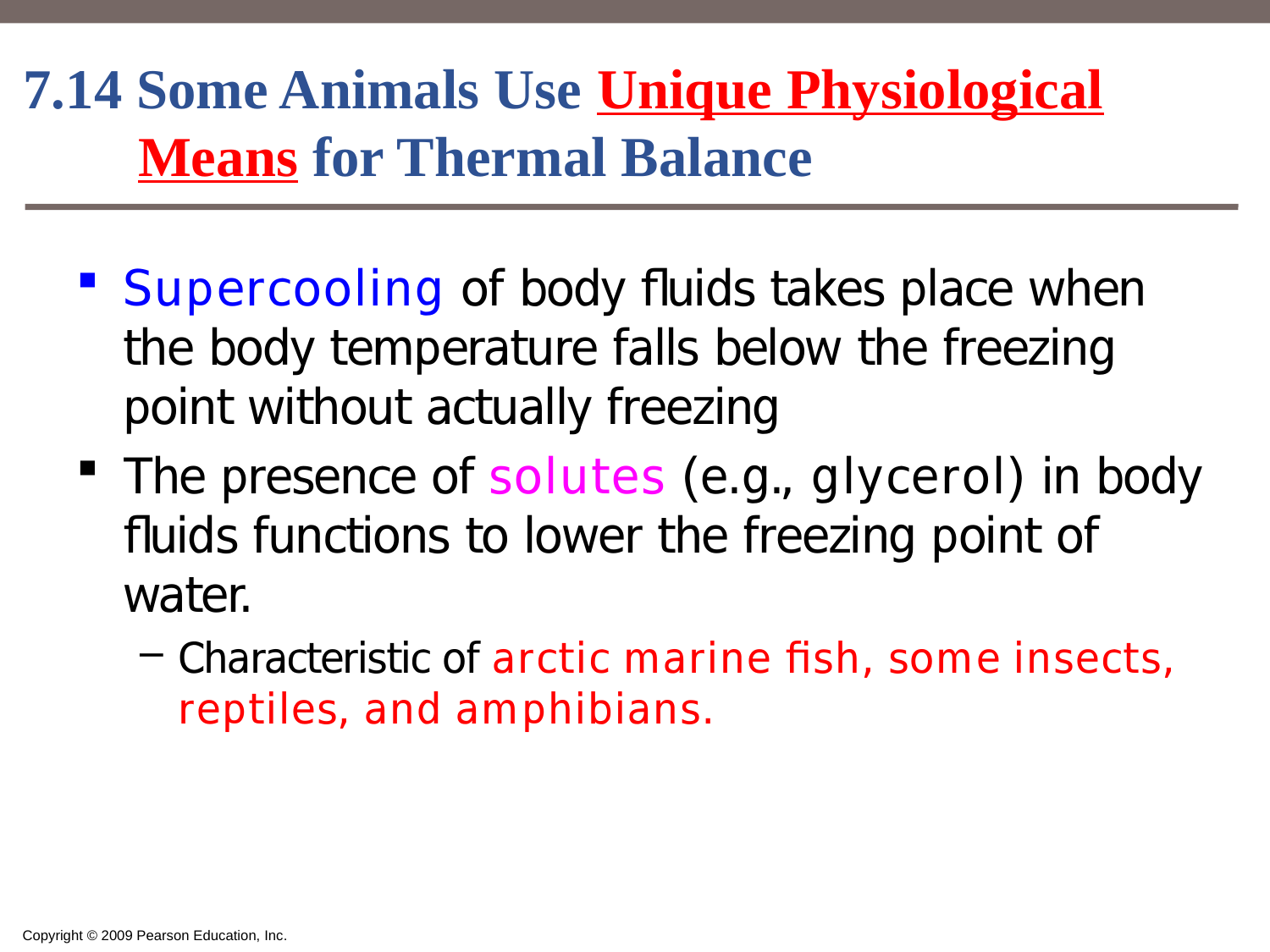

# 7.14 Some Animals Use Unique Physiological Means for Thermal Balance

Supercooling of body fluids takes place when the body temperature falls below the freezing point without actually freezing
The presence of solutes (e.g., glycerol) in body fluids functions to lower the freezing point of water.
Characteristic of arctic marine fish, some insects, reptiles, and amphibians.